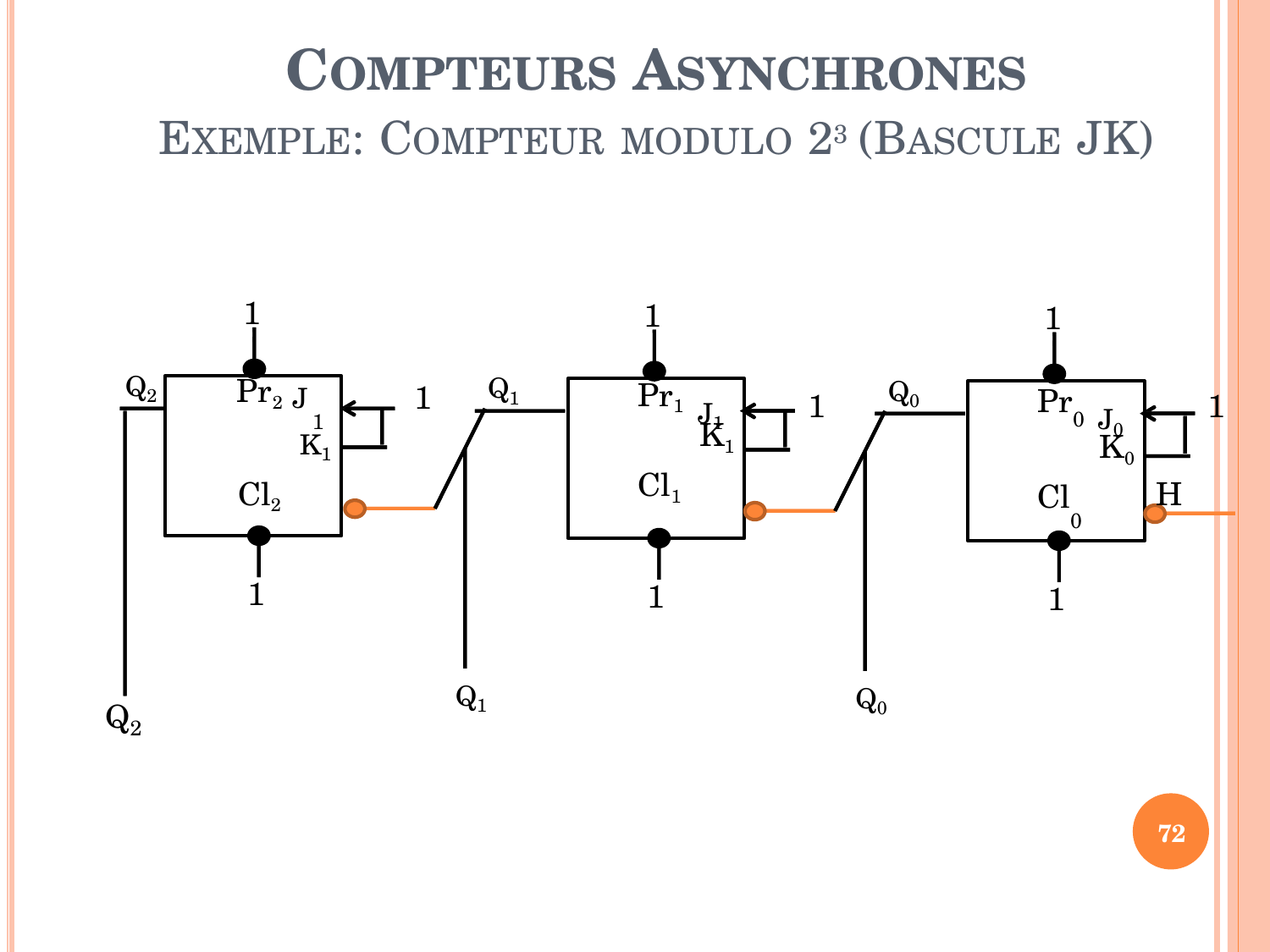

COMPTEURS ASYNCHRONES
23
EXEMPLE:
COMPTEUR
(BASCULE
JK)
MODULO
1
1
1

Q2

Pr2 J
K1
Cl2

Q1

Pr1
K1
Cl1

Q0

Pr
K0
Cl

1
1
1
J1

J0

0

1

H

0

1
1
1
Q1
Q0
Q
2

72